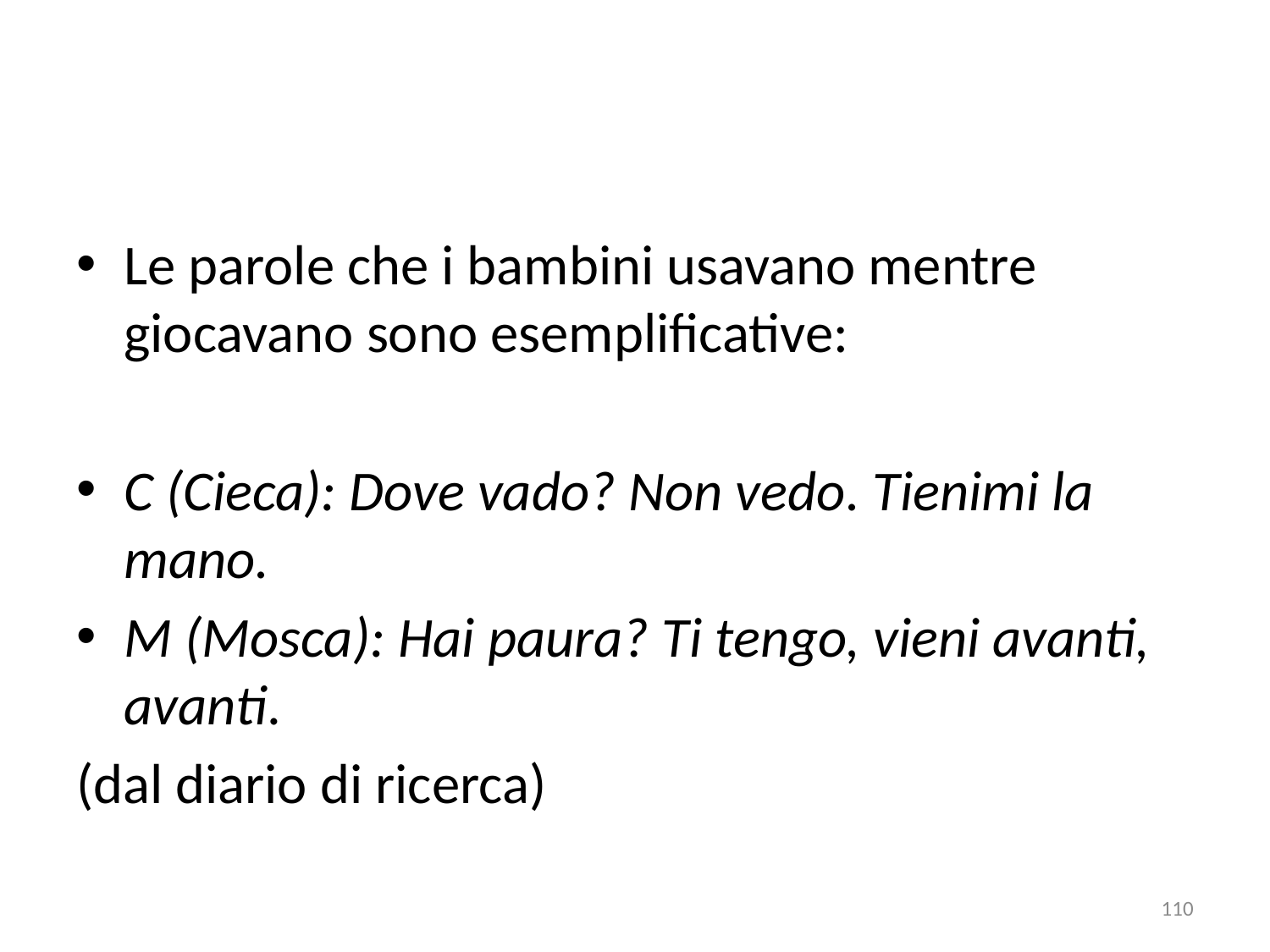

Le parole che i bambini usavano mentre giocavano sono esemplificative:

C (Cieca): Dove vado? Non vedo. Tienimi la mano.
M (Mosca): Hai paura? Ti tengo, vieni avanti, avanti.
(dal diario di ricerca)

110